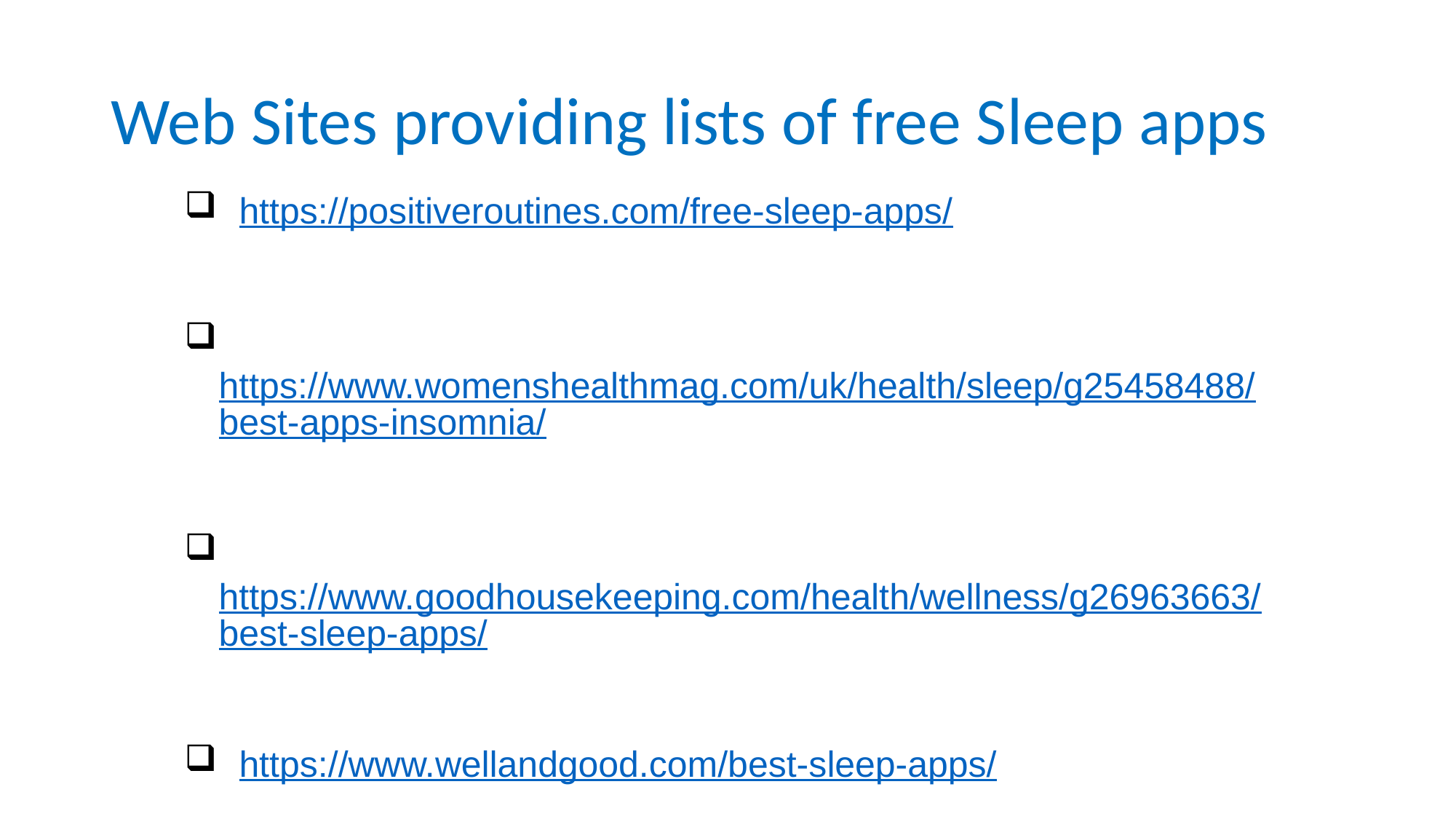

# Web Sites providing lists of free Sleep apps
  https://positiveroutines.com/free-sleep-apps/

  https://www.womenshealthmag.com/uk/health/sleep/g25458488/best-apps-insomnia/

  https://www.goodhousekeeping.com/health/wellness/g26963663/best-sleep-apps/

  https://www.wellandgood.com/best-sleep-apps/